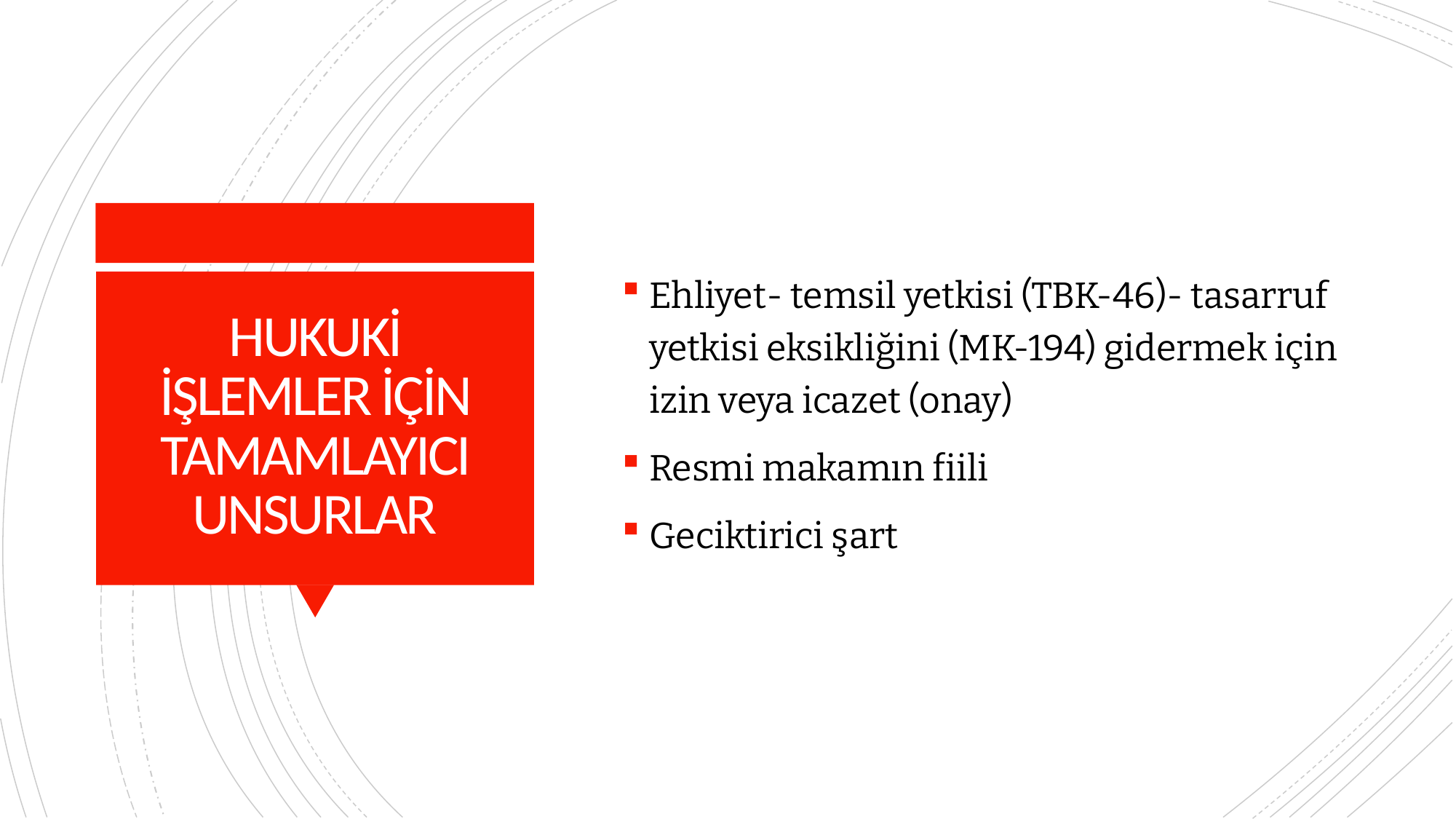

Ehliyet- temsil yetkisi (TBK-46)- tasarruf yetkisi eksikliğini (MK-194) gidermek için izin veya icazet (onay)
Resmi makamın fiili
Geciktirici şart
# HUKUKİ İŞLEMLER İÇİN TAMAMLAYICI UNSURLAR